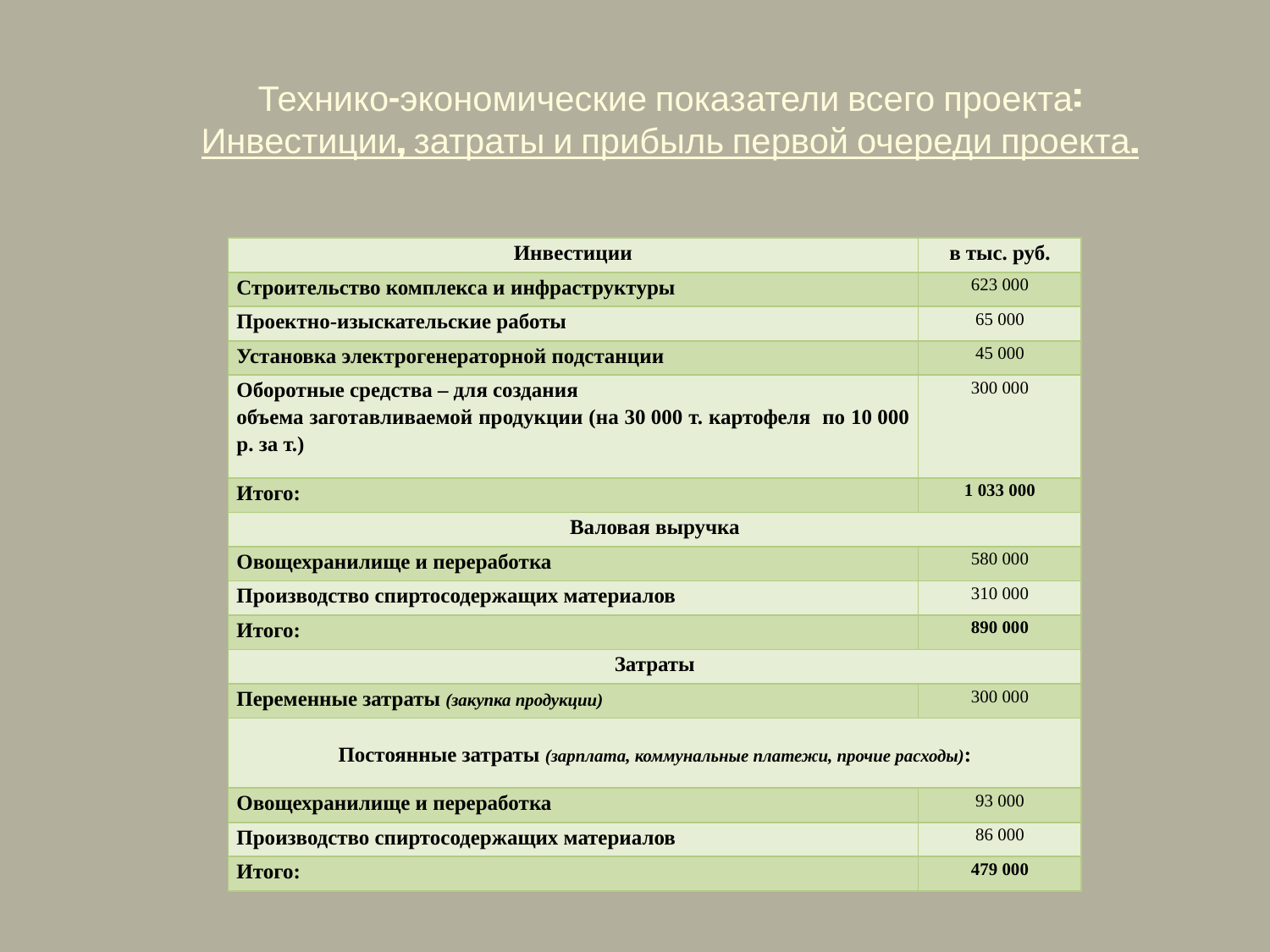

Технико-экономические показатели всего проекта:
Инвестиции, затраты и прибыль первой очереди проекта.

| Инвестиции | в тыс. руб. |
| --- | --- |
| Строительство комплекса и инфраструктуры | 623 000 |
| Проектно-изыскательские работы | 65 000 |
| Установка электрогенераторной подстанции | 45 000 |
| Оборотные средства – для создания объема заготавливаемой продукции (на 30 000 т. картофеля по 10 000 р. за т.) | 300 000 |
| Итого: | 1 033 000 |
| Валовая выручка |  |
| Овощехранилище и переработка | 580 000 |
| Производство спиртосодержащих материалов | 310 000 |
| Итого: | 890 000 |
| Затраты |  |
| Переменные затраты (закупка продукции) | 300 000 |
| Постоянные затраты (зарплата, коммунальные платежи, прочие расходы): |  |
| Овощехранилище и переработка | 93 000 |
| Производство спиртосодержащих материалов | 86 000 |
| Итого: | 479 000 |